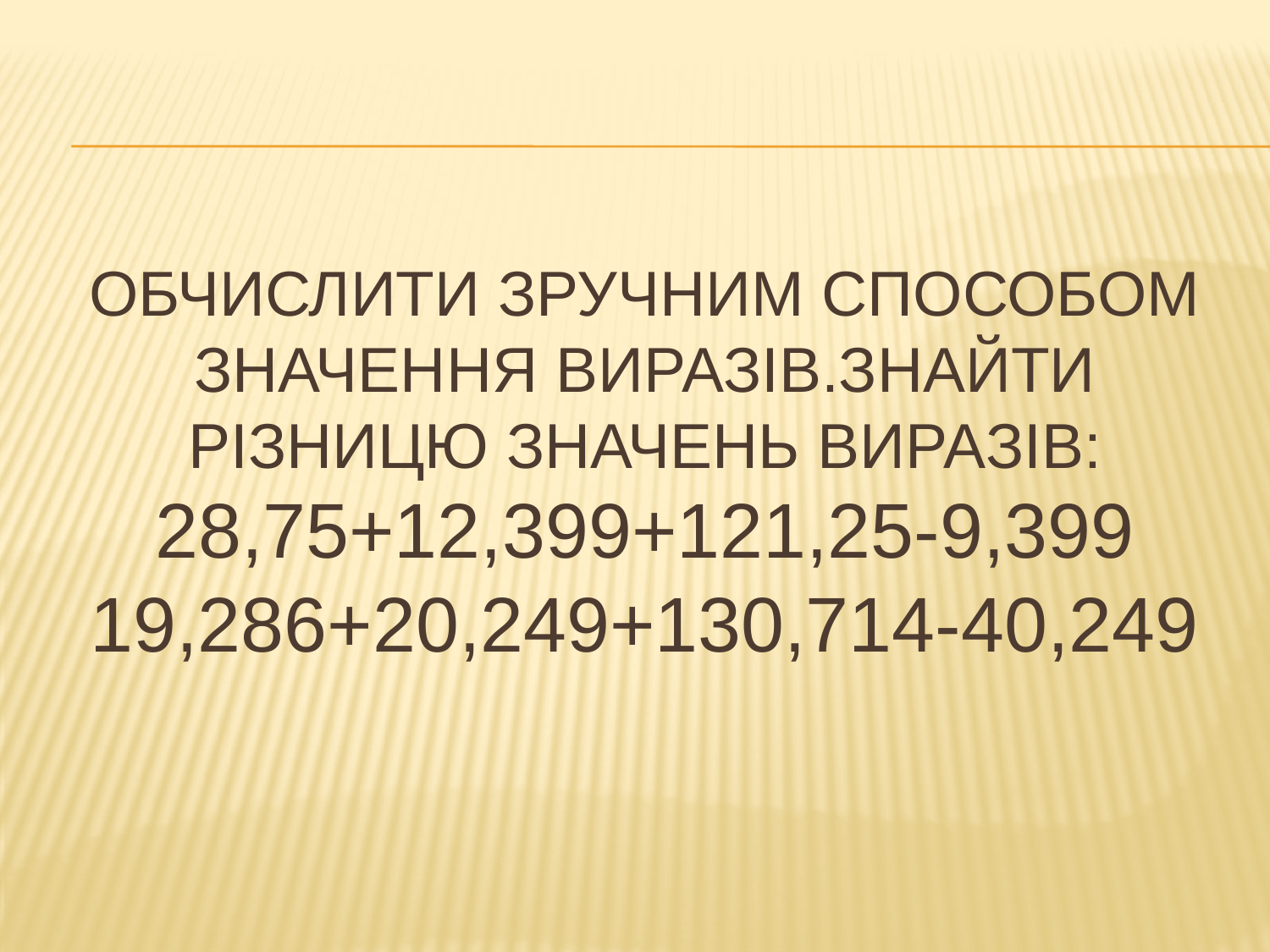

# Обчислити зручним способом значення виразів.Знайти різницю значень виразів: 28,75+12,399+121,25-9,399 19,286+20,249+130,714-40,249